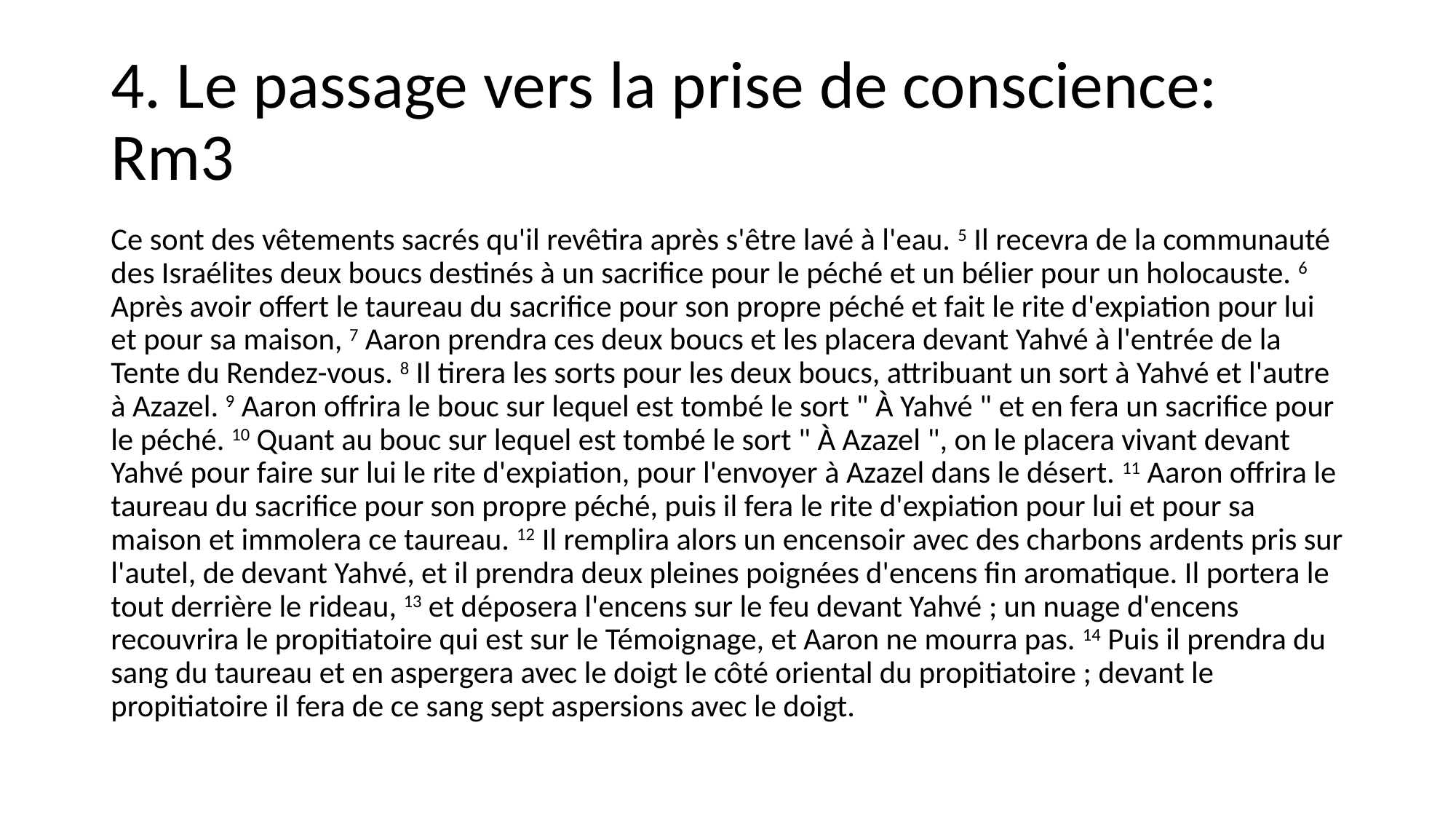

# 4. Le passage vers la prise de conscience: Rm3
Ce sont des vêtements sacrés qu'il revêtira après s'être lavé à l'eau. 5 Il recevra de la communauté des Israélites deux boucs destinés à un sacrifice pour le péché et un bélier pour un holocauste. 6 Après avoir offert le taureau du sacrifice pour son propre péché et fait le rite d'expiation pour lui et pour sa maison, 7 Aaron prendra ces deux boucs et les placera devant Yahvé à l'entrée de la Tente du Rendez-vous. 8 Il tirera les sorts pour les deux boucs, attribuant un sort à Yahvé et l'autre à Azazel. 9 Aaron offrira le bouc sur lequel est tombé le sort " À Yahvé " et en fera un sacrifice pour le péché. 10 Quant au bouc sur lequel est tombé le sort " À Azazel ", on le placera vivant devant Yahvé pour faire sur lui le rite d'expiation, pour l'envoyer à Azazel dans le désert. 11 Aaron offrira le taureau du sacrifice pour son propre péché, puis il fera le rite d'expiation pour lui et pour sa maison et immolera ce taureau. 12 Il remplira alors un encensoir avec des charbons ardents pris sur l'autel, de devant Yahvé, et il prendra deux pleines poignées d'encens fin aromatique. Il portera le tout derrière le rideau, 13 et déposera l'encens sur le feu devant Yahvé ; un nuage d'encens recouvrira le propitiatoire qui est sur le Témoignage, et Aaron ne mourra pas. 14 Puis il prendra du sang du taureau et en aspergera avec le doigt le côté oriental du propitiatoire ; devant le propitiatoire il fera de ce sang sept aspersions avec le doigt.